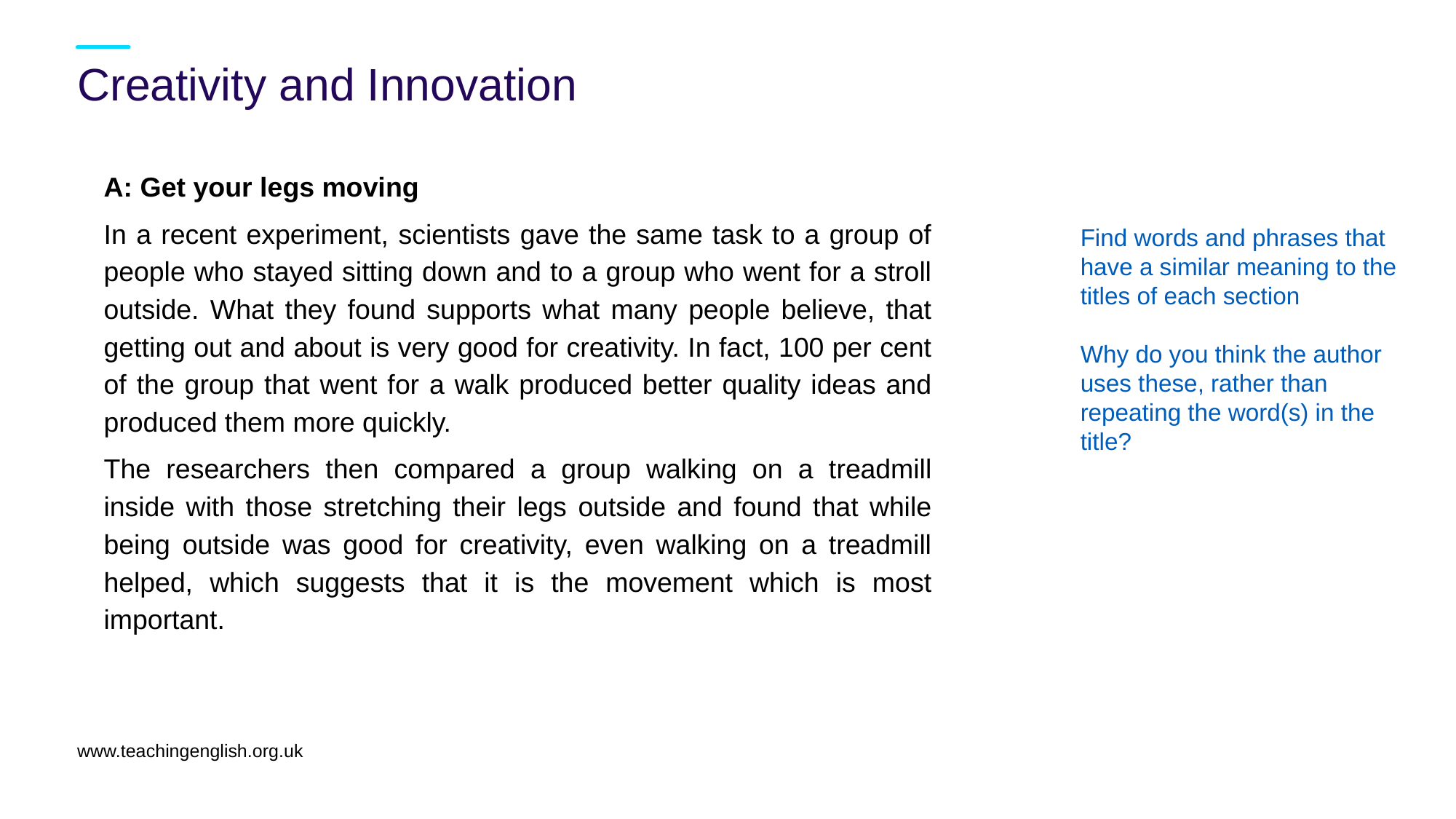

# Creativity and Innovation
A: Get your legs moving
In a recent experiment, scientists gave the same task to a group of people who stayed sitting down and to a group who went for a stroll outside. What they found supports what many people believe, that getting out and about is very good for creativity. In fact, 100 per cent of the group that went for a walk produced better quality ideas and produced them more quickly.
The researchers then compared a group walking on a treadmill inside with those stretching their legs outside and found that while being outside was good for creativity, even walking on a treadmill helped, which suggests that it is the movement which is most important.
Find words and phrases that have a similar meaning to the titles of each section

Why do you think the author uses these, rather than repeating the word(s) in the title?
www.teachingenglish.org.uk